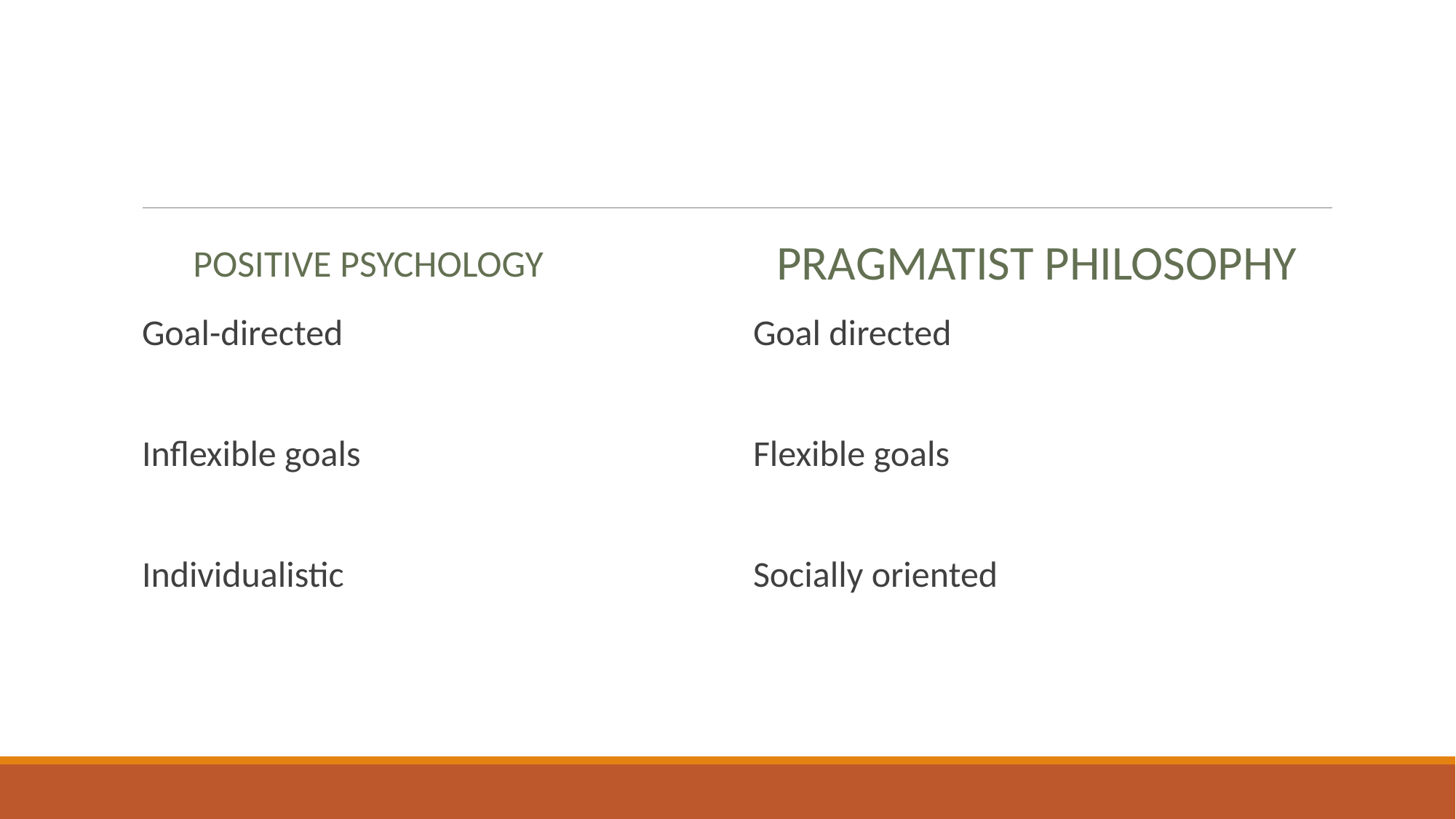

#
Pragmatist philosophy
Positive psychology
Goal-directed

Inflexible goals

Individualistic
Goal directed

Flexible goals

Socially oriented